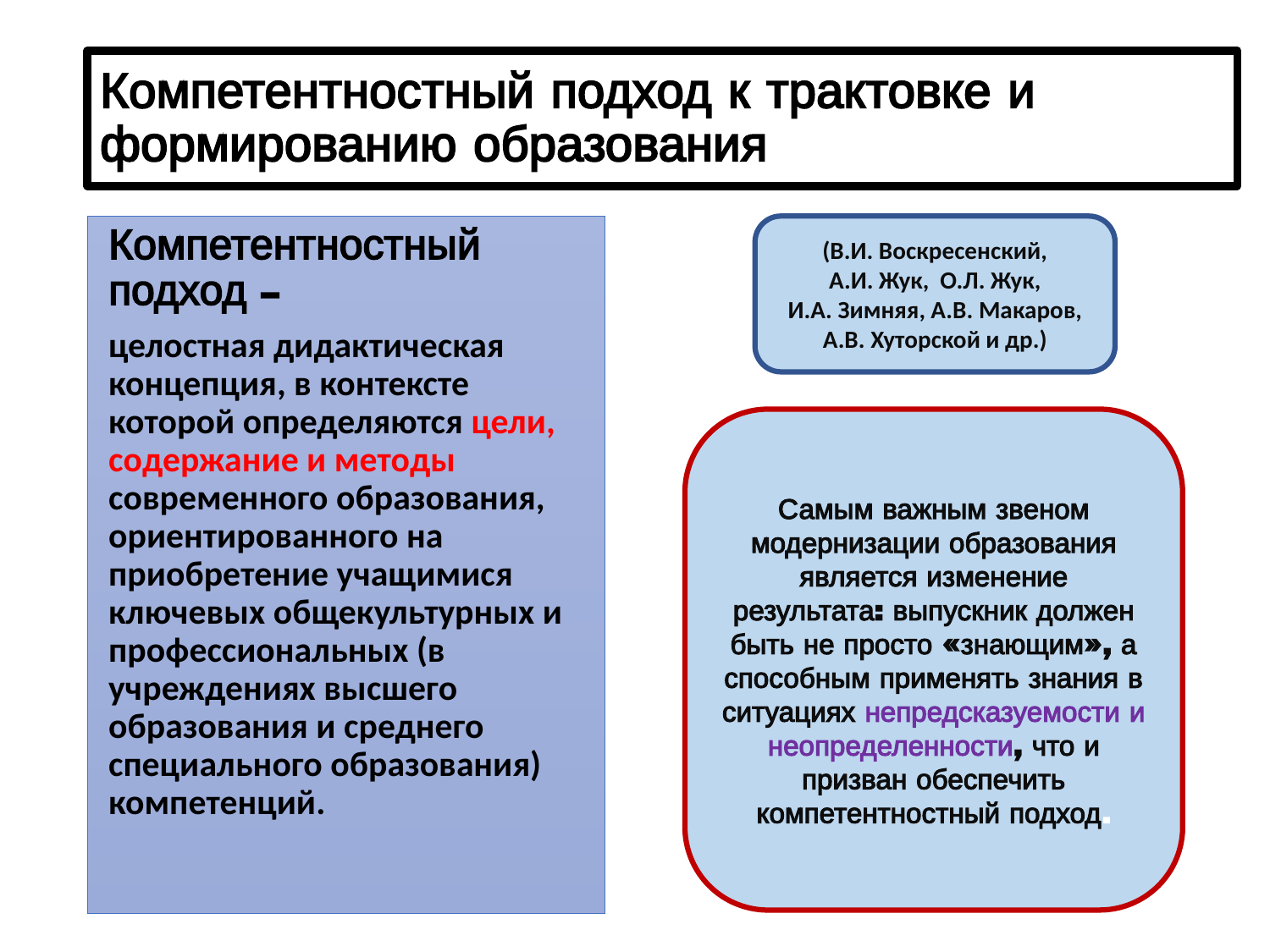

# Компетентностный подход к трактовке и формированию образования
Компетентностный подход –
целостная дидактическая концепция, в контексте которой определяются цели, содержание и методы современного образования, ориентированного на приобретение учащимися ключевых общекультурных и профессиональных (в учреждениях высшего образования и среднего специального образования) компетенций.

(В.И. Воскресенский, А.И. Жук,  О.Л. Жук, И.А. Зимняя, А.В. Макаров, А.В. Хуторской и др.)

Самым важным звеном модернизации образования является изменение результата: выпускник должен быть не просто «знающим», а способным применять знания в ситуациях непредсказуемости и неопределенности, что и призван обеспечить компетентностный подход.